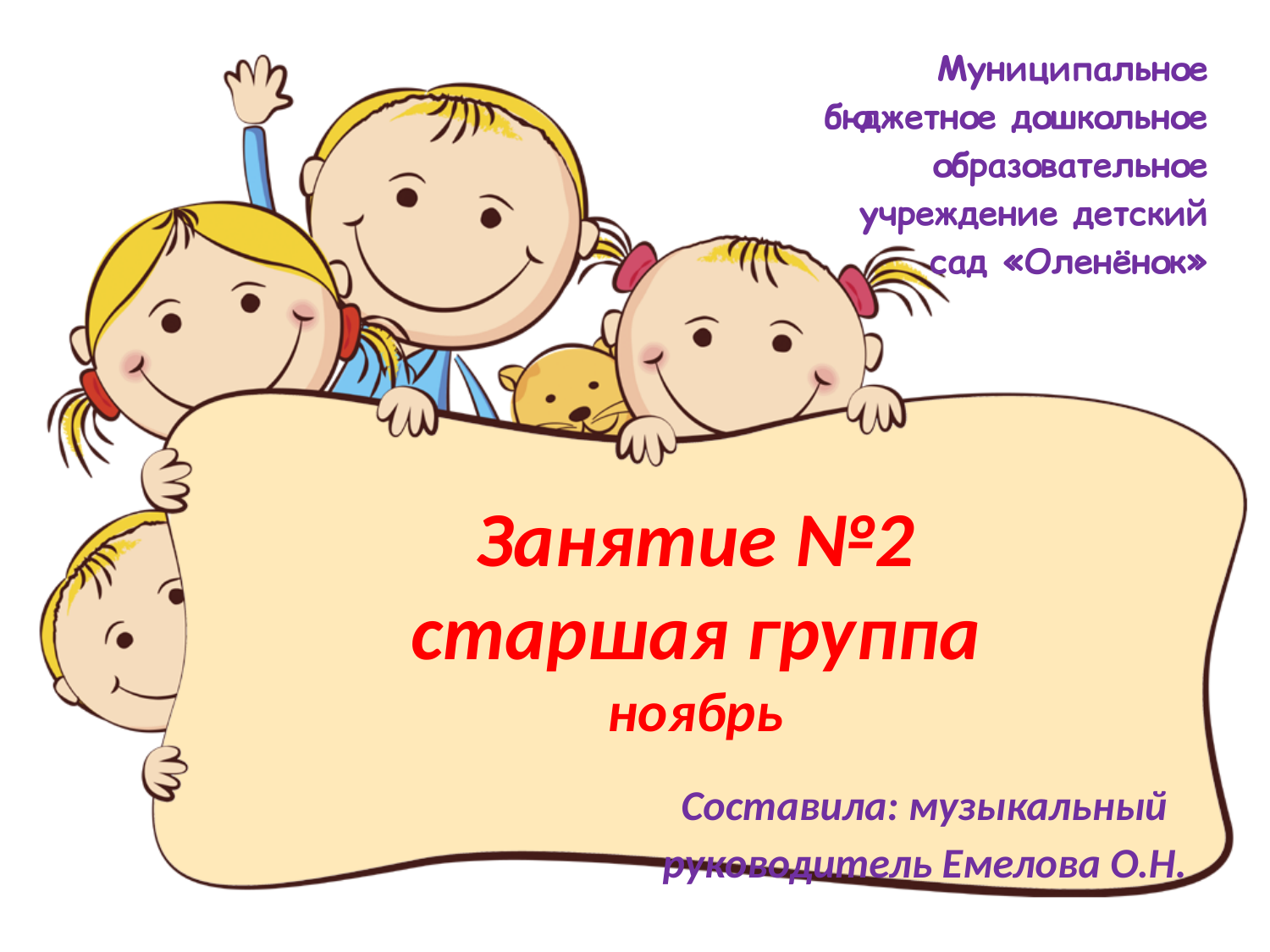

Муниципальное
бюджетное дошкольное
образовательное
учреждение детский
сад «Оленёнок»
# Занятие №2 старшая группа ноябрь Составила: музыкальный руководитель Емелова О.Н.